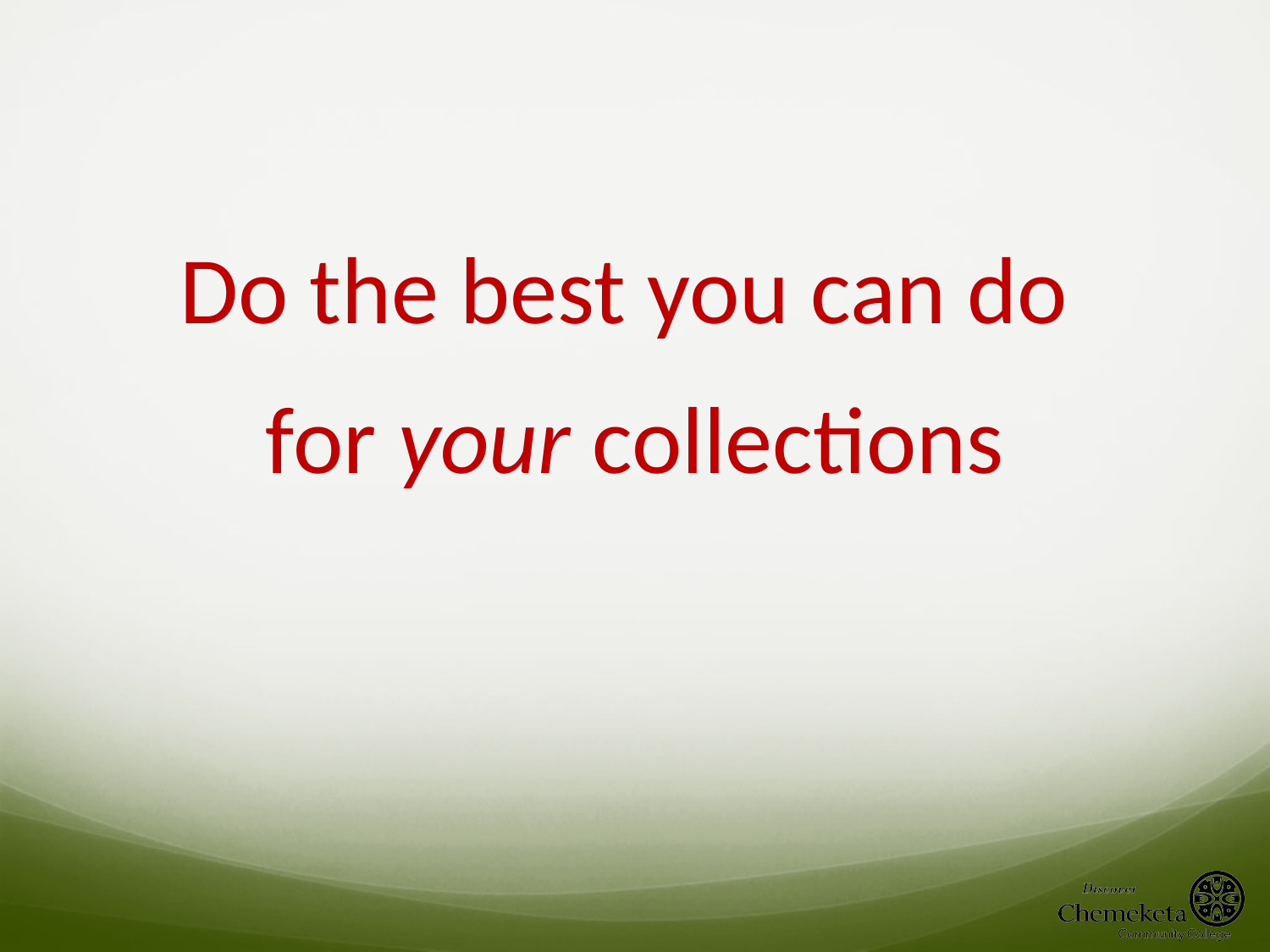

Do the best you can do
for your collections